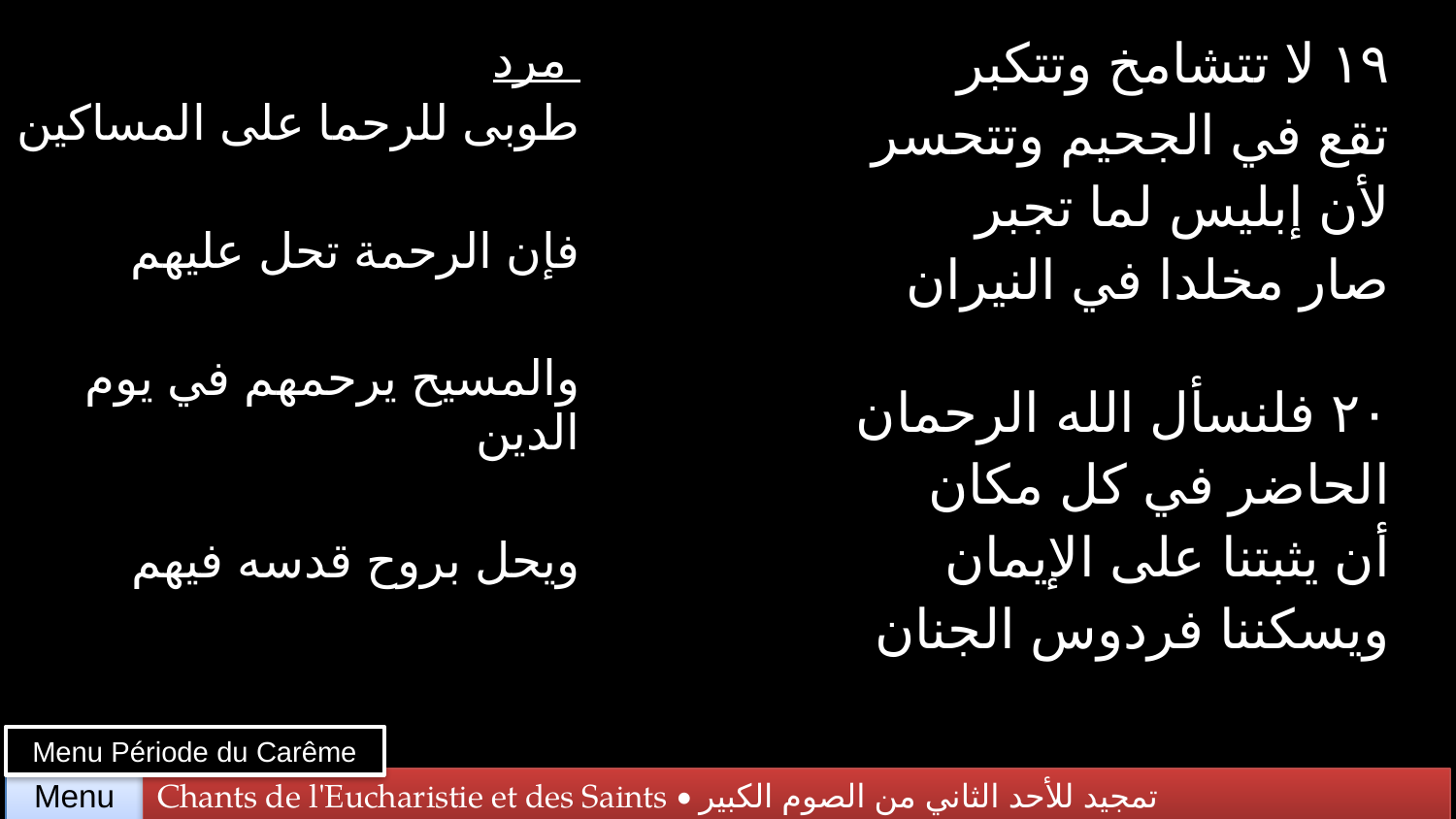

| مرد طوبى للرحما على المساكين فإن الرحمة تحل عليهم والمسيح يرحمهم في يوم الدين ويحل بروح قدسه فيهم | ١٩ لا تتشامخ وتتكبر تقع في الجحيم وتتحسر لأن إبليس لما تجبر صار مخلدا في النيران |
| --- | --- |
|  | ٢٠ فلنسأل الله الرحمان الحاضر في كل مكان أن يثبتنا على الإيمان ويسكننا فردوس الجنان |

Menu Période du Carême
Chants de l'Eucharistie et des Saints • تمجيد للأحد الثاني من الصوم الكبير
Menu